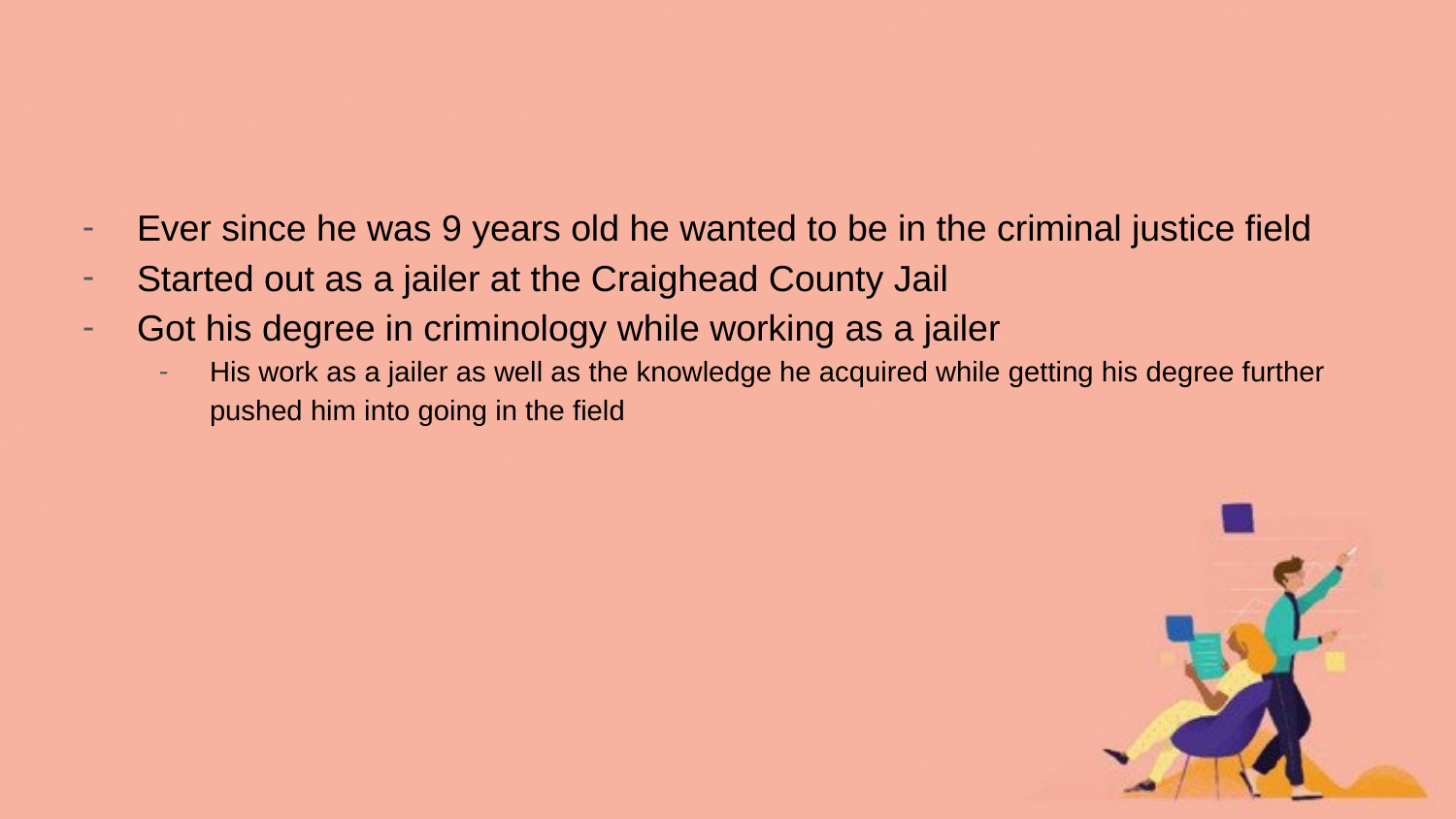

Ever since he was 9 years old he wanted to be in the criminal justice field
Started out as a jailer at the Craighead County Jail
Got his degree in criminology while working as a jailer
His work as a jailer as well as the knowledge he acquired while getting his degree further pushed him into going in the field